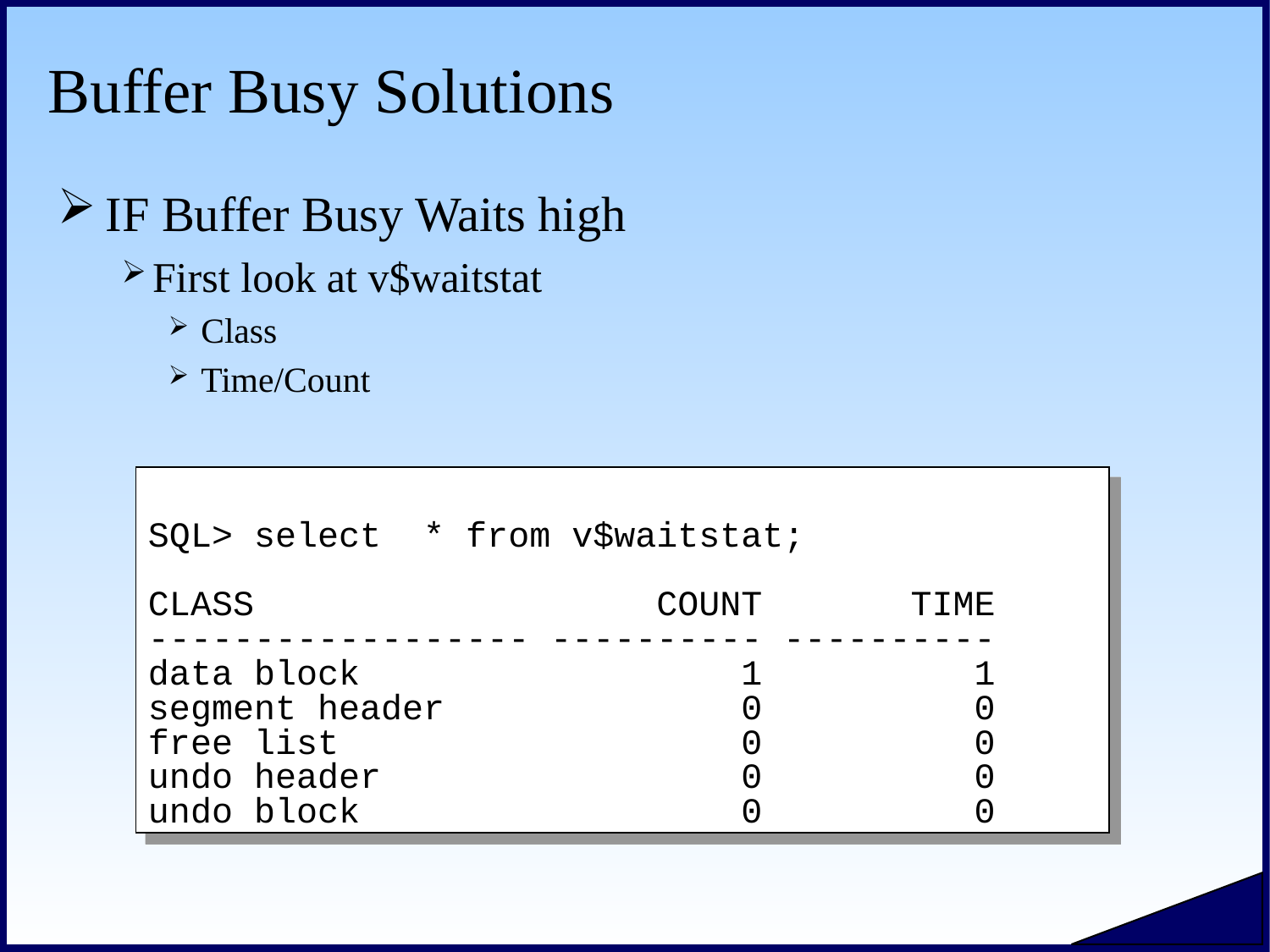

# Buffer Busy Solutions
IF Buffer Busy Waits high
First look at v$waitstat
Class
Time/Count

SQL> select  * from v$waitstat;

CLASS                   COUNT       TIME
------------------ ---------- ----------
data block                  1          1
segment header              0          0
free list                   0          0
undo header                 0          0
undo block                  0          0